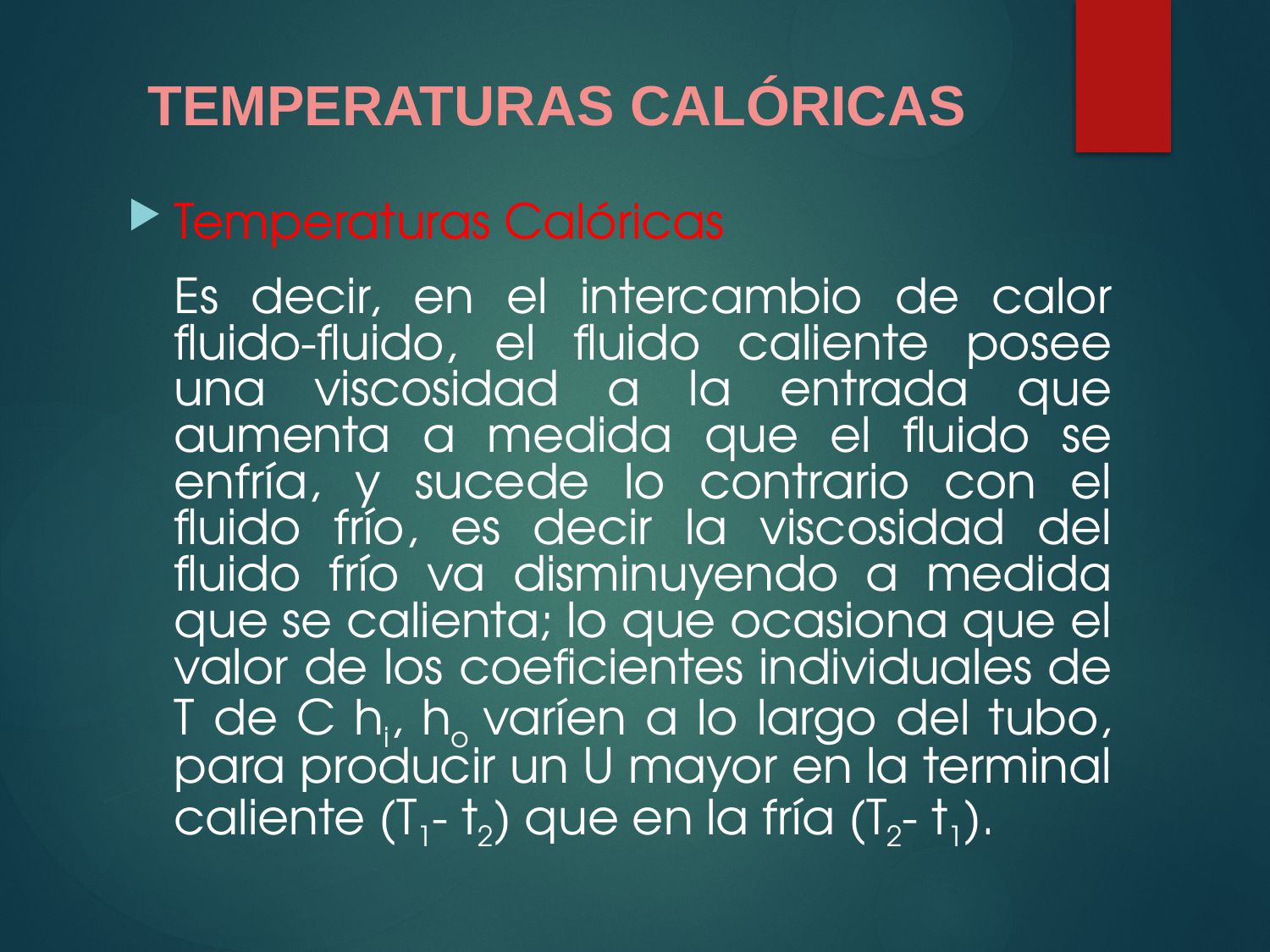

# TEMPERATURAS CALÓRICAS
Temperaturas Calóricas
	Es decir, en el intercambio de calor fluido-fluido, el fluido caliente posee una viscosidad a la entrada que aumenta a medida que el fluido se enfría, y sucede lo contrario con el fluido frío, es decir la viscosidad del fluido frío va disminuyendo a medida que se calienta; lo que ocasiona que el valor de los coeficientes individuales de T de C hi, ho varíen a lo largo del tubo, para producir un U mayor en la terminal caliente (T1- t2) que en la fría (T2- t1).